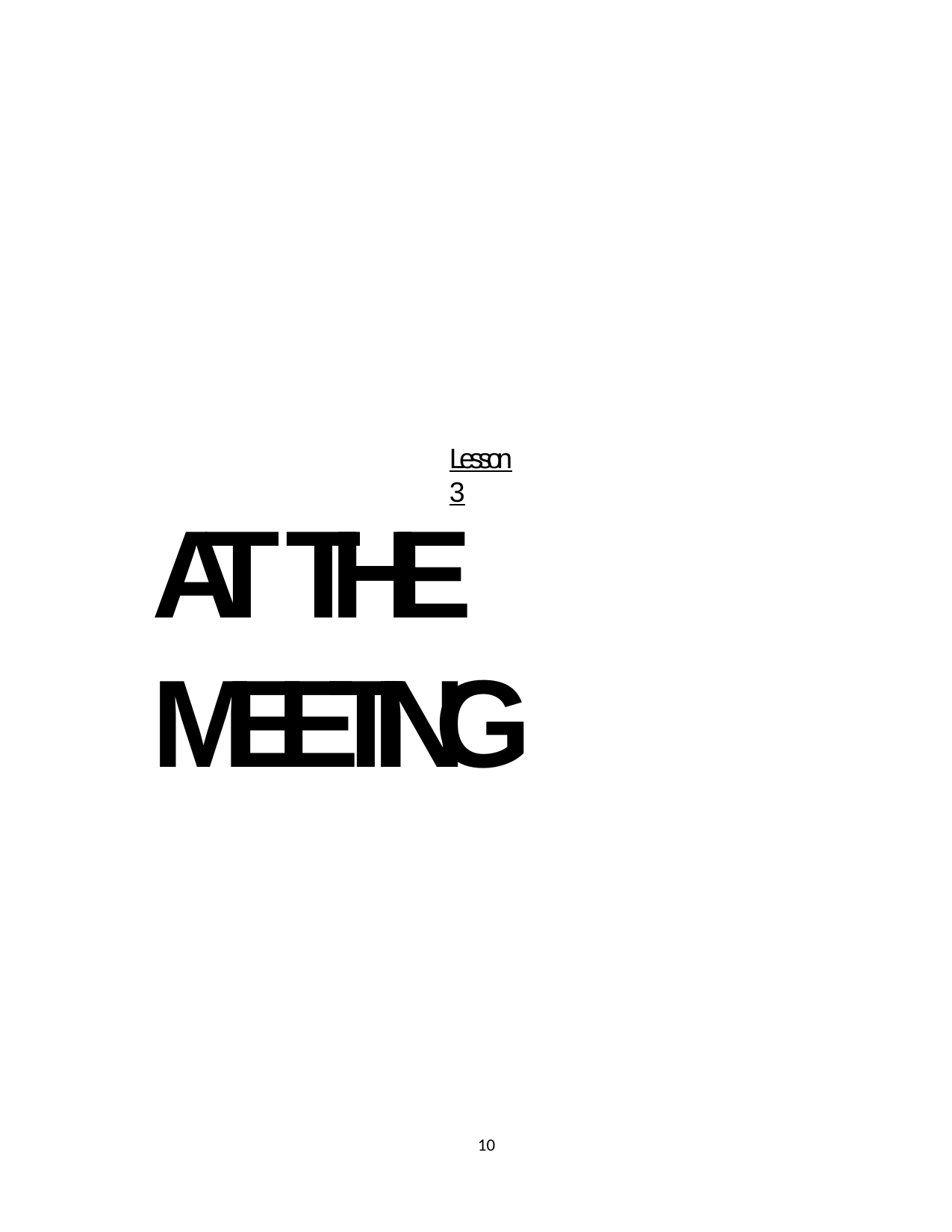

Lesson 3
# AT THE MEETING
10